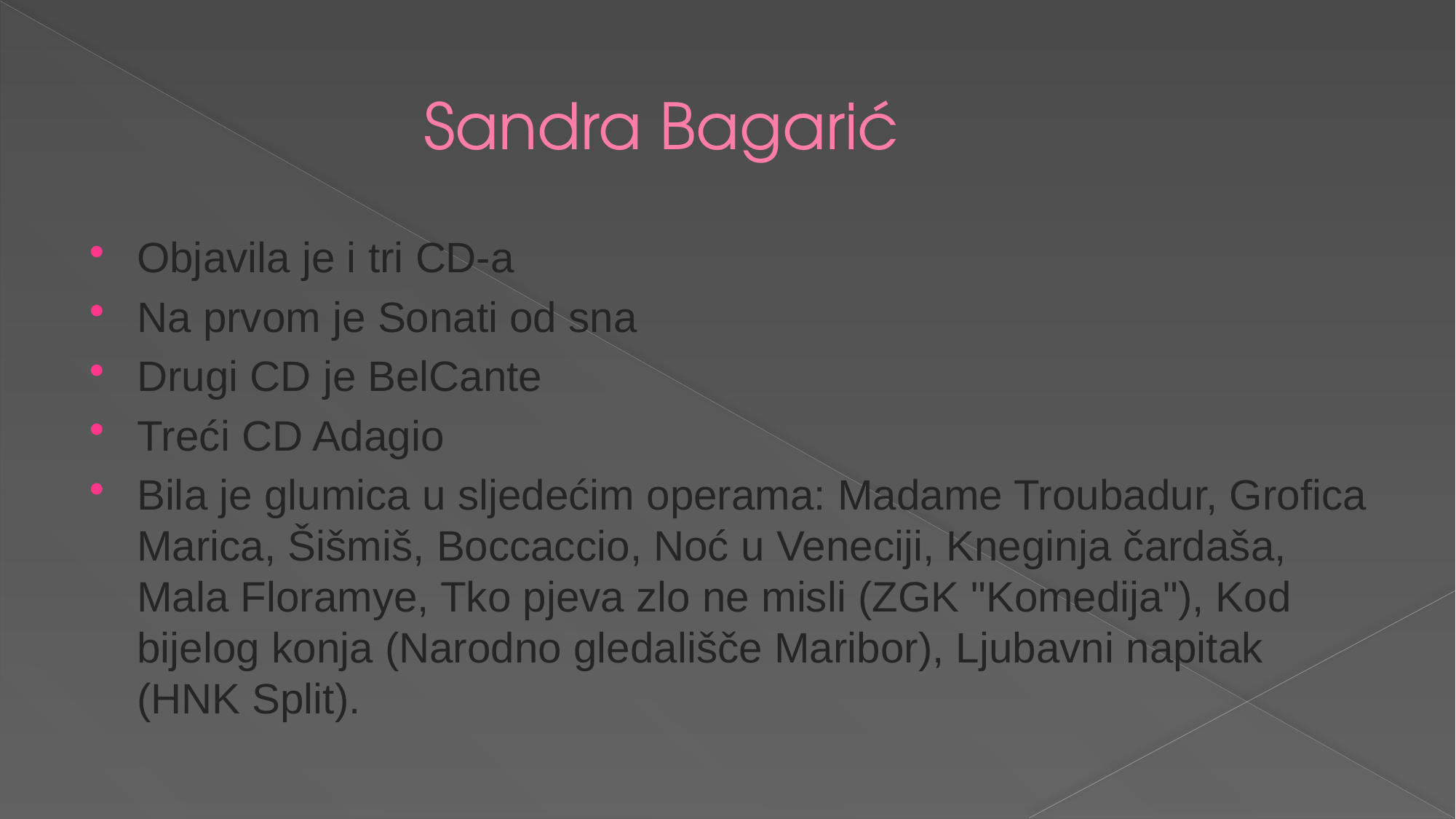

# Sandra Bagarić
Objavila je i tri CD-a
Na prvom je Sonati od sna
Drugi CD je BelCante
Treći CD Adagio
Bila je glumica u sljedećim operama: Madame Troubadur, Grofica Marica, Šišmiš, Boccaccio, Noć u Veneciji, Kneginja čardaša, Mala Floramye, Tko pjeva zlo ne misli (ZGK "Komedija"), Kod bijelog konja (Narodno gledališče Maribor), Ljubavni napitak (HNK Split).